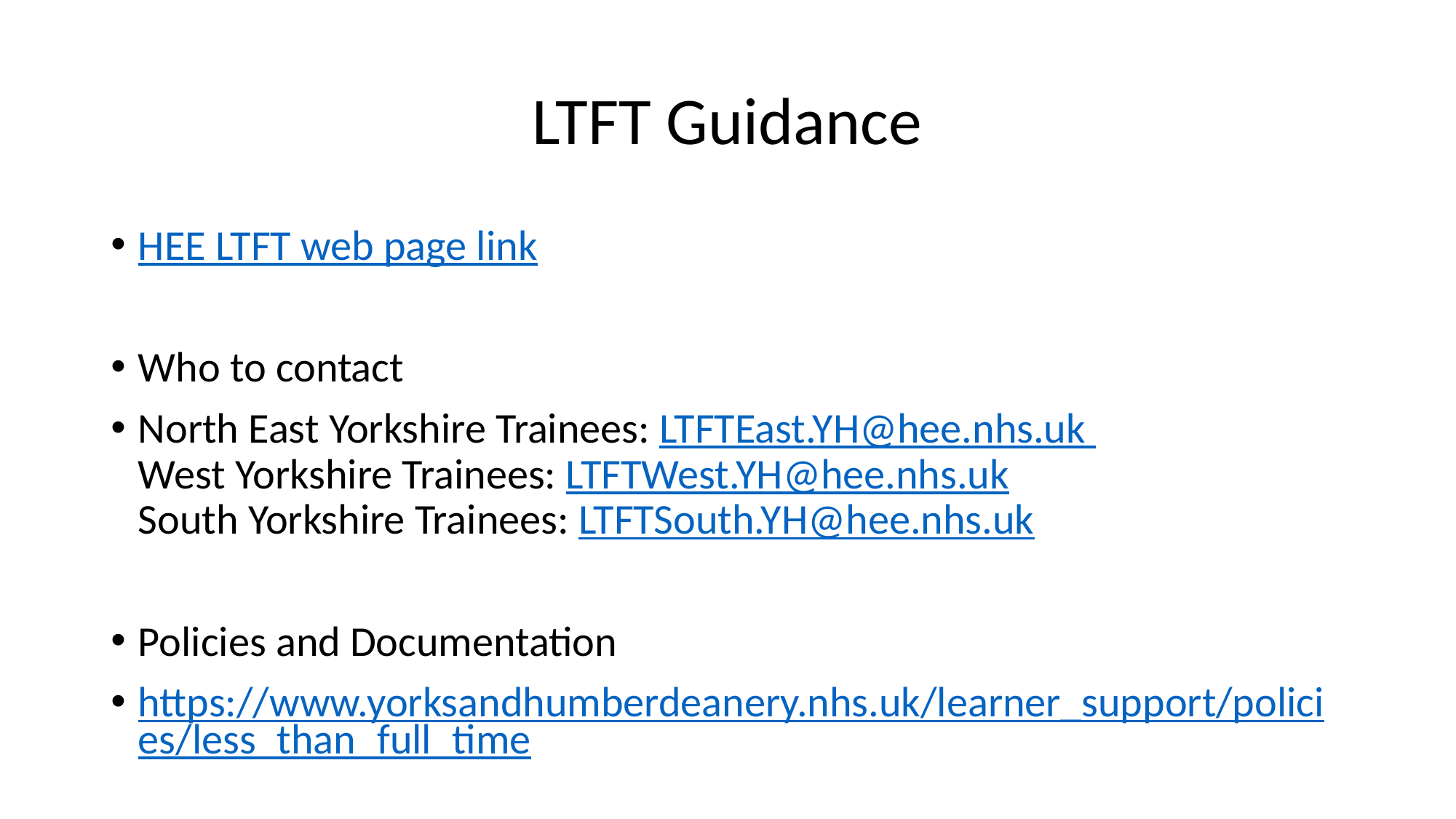

# LTFT Guidance
HEE LTFT web page link

Who to contact
North East Yorkshire Trainees: LTFTEast.YH@hee.nhs.uk  
West Yorkshire Trainees: LTFTWest.YH@hee.nhs.uk
South Yorkshire Trainees: LTFTSouth.YH@hee.nhs.uk

Policies and Documentation
https://www.yorksandhumberdeanery.nhs.uk/learner_support/policies/less_than_full_time